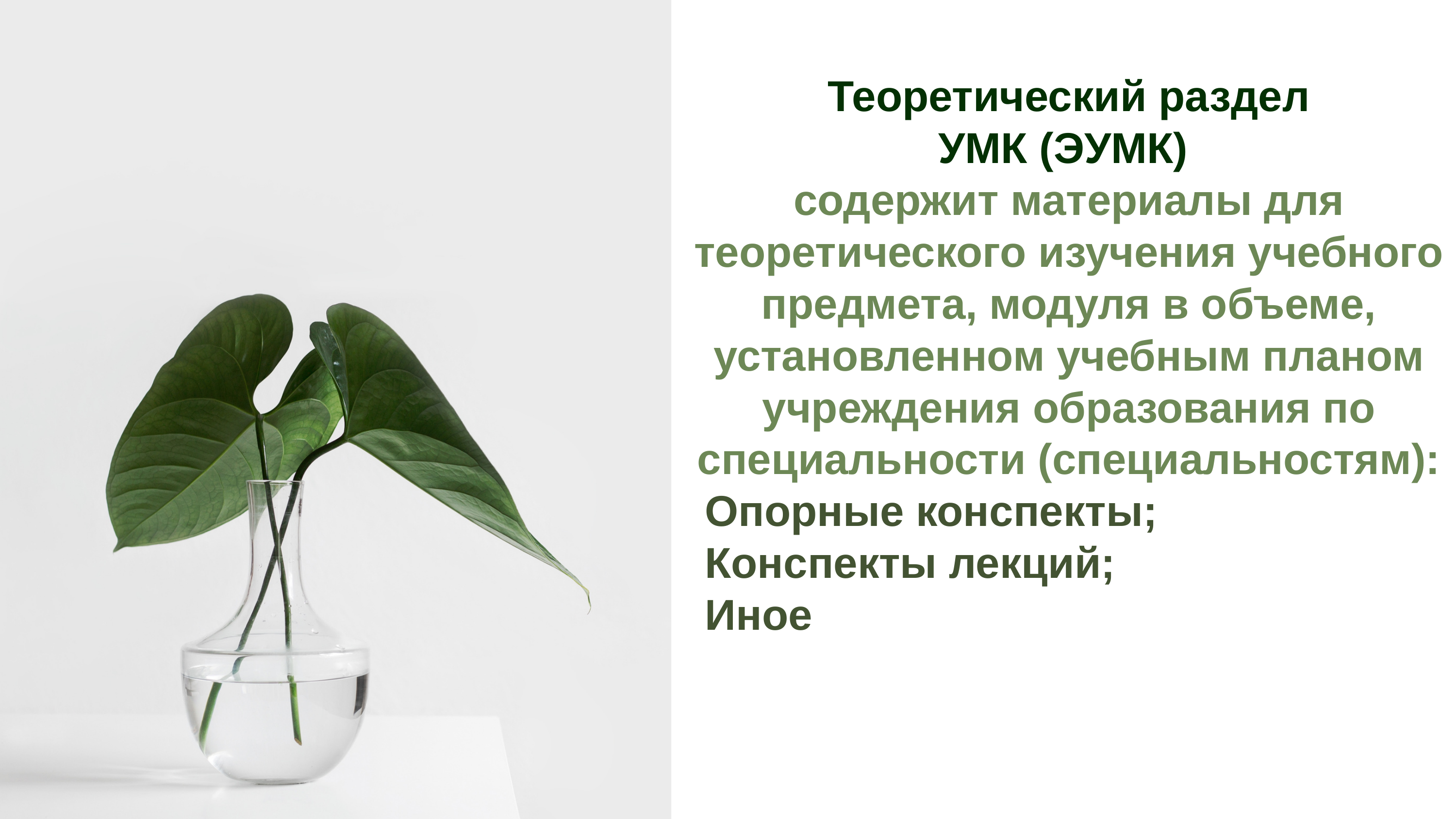

Теоретический раздел
 УМК (ЭУМК)
содержит материалы для теоретического изучения учебного предмета, модуля в объеме, установленном учебным планом учреждения образования по специальности (специальностям):
  Опорные конспекты;
  Конспекты лекций;
  Иное